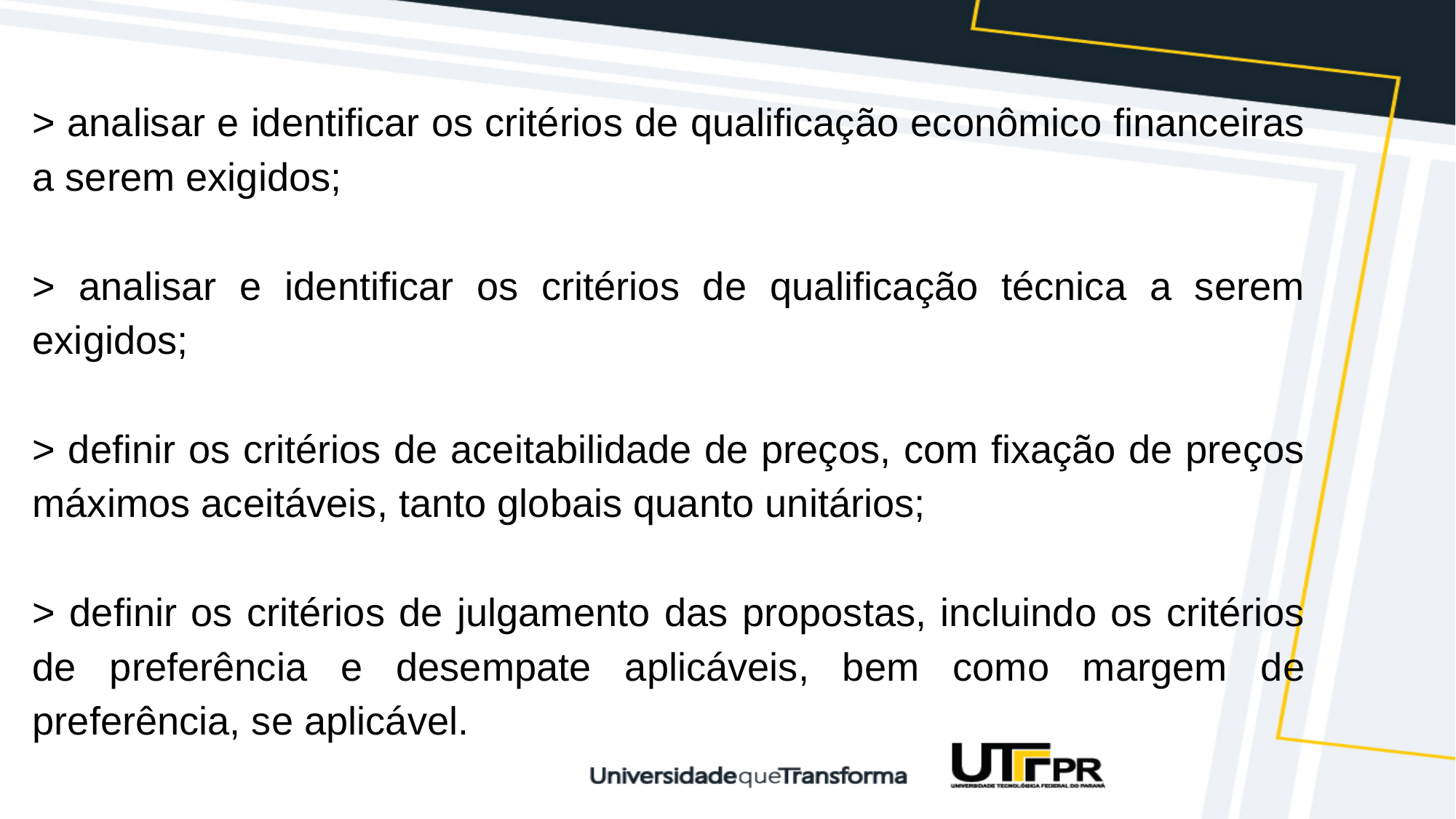

> analisar e identificar os critérios de qualificação econômico financeiras a serem exigidos;

> analisar e identificar os critérios de qualificação técnica a serem exigidos;

> definir os critérios de aceitabilidade de preços, com fixação de preços máximos aceitáveis, tanto globais quanto unitários;

> definir os critérios de julgamento das propostas, incluindo os critérios de preferência e desempate aplicáveis, bem como margem de preferência, se aplicável.